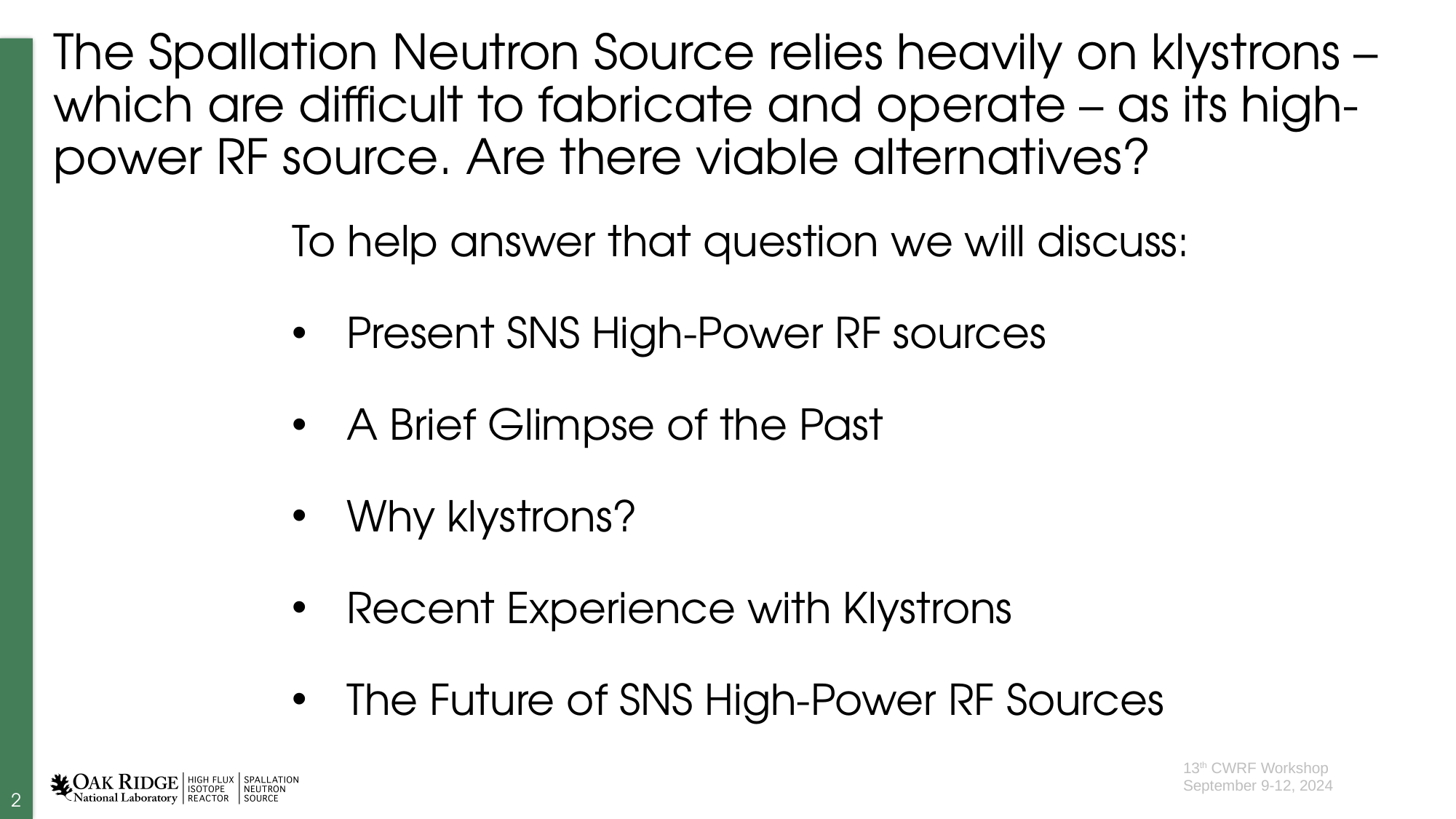

# The Spallation Neutron Source relies heavily on klystrons – which are difficult to fabricate and operate – as its high-power RF source. Are there viable alternatives?
To help answer that question we will discuss:

Present SNS High-Power RF sources

A Brief Glimpse of the Past

Why klystrons?

Recent Experience with Klystrons

The Future of SNS High-Power RF Sources